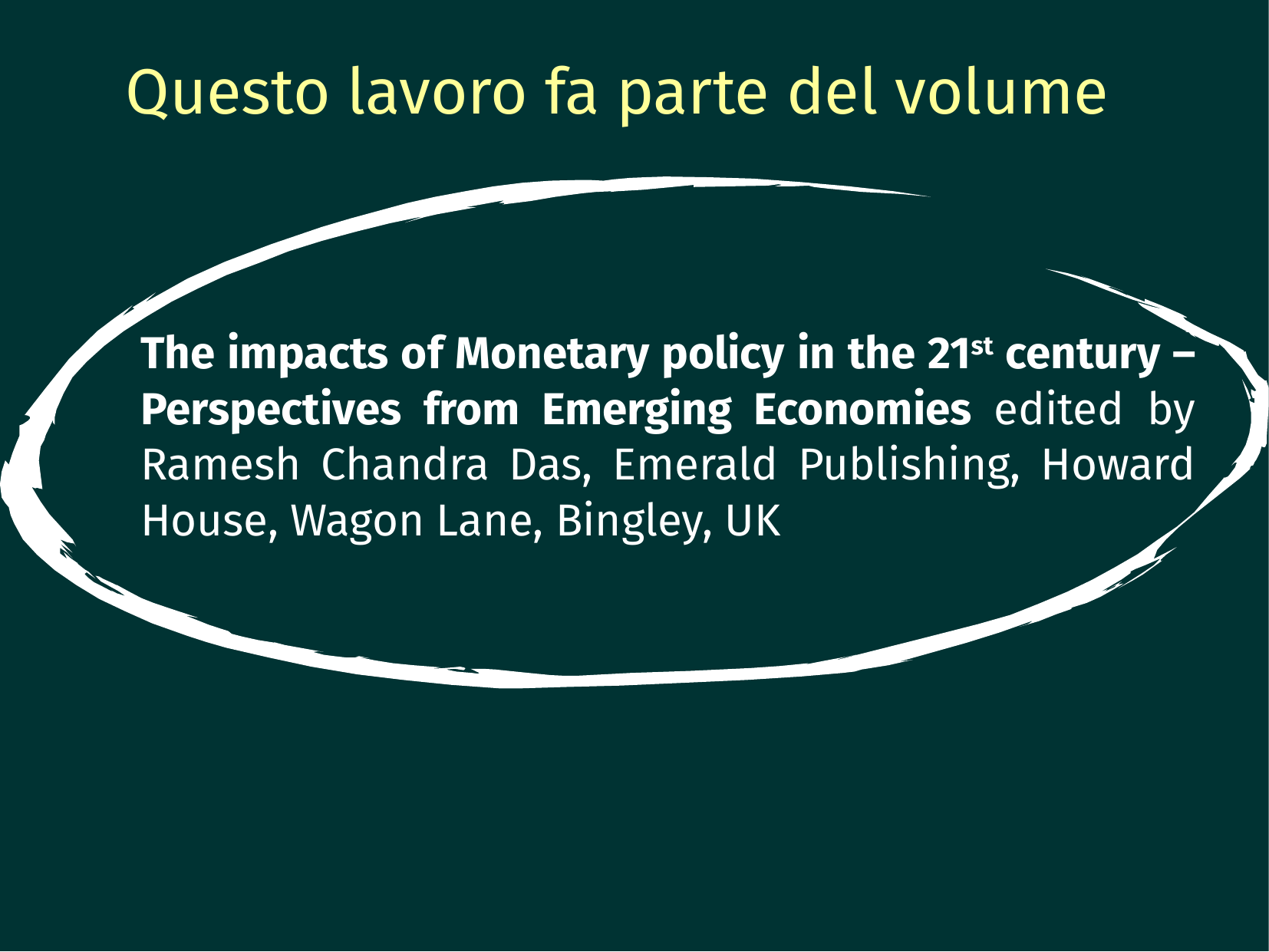

# Questo lavoro fa parte del volume

The impacts of Monetary policy in the 21st century – Perspectives from Emerging Economies edited by Ramesh Chandra Das, Emerald Publishing, Howard House, Wagon Lane, Bingley, UK